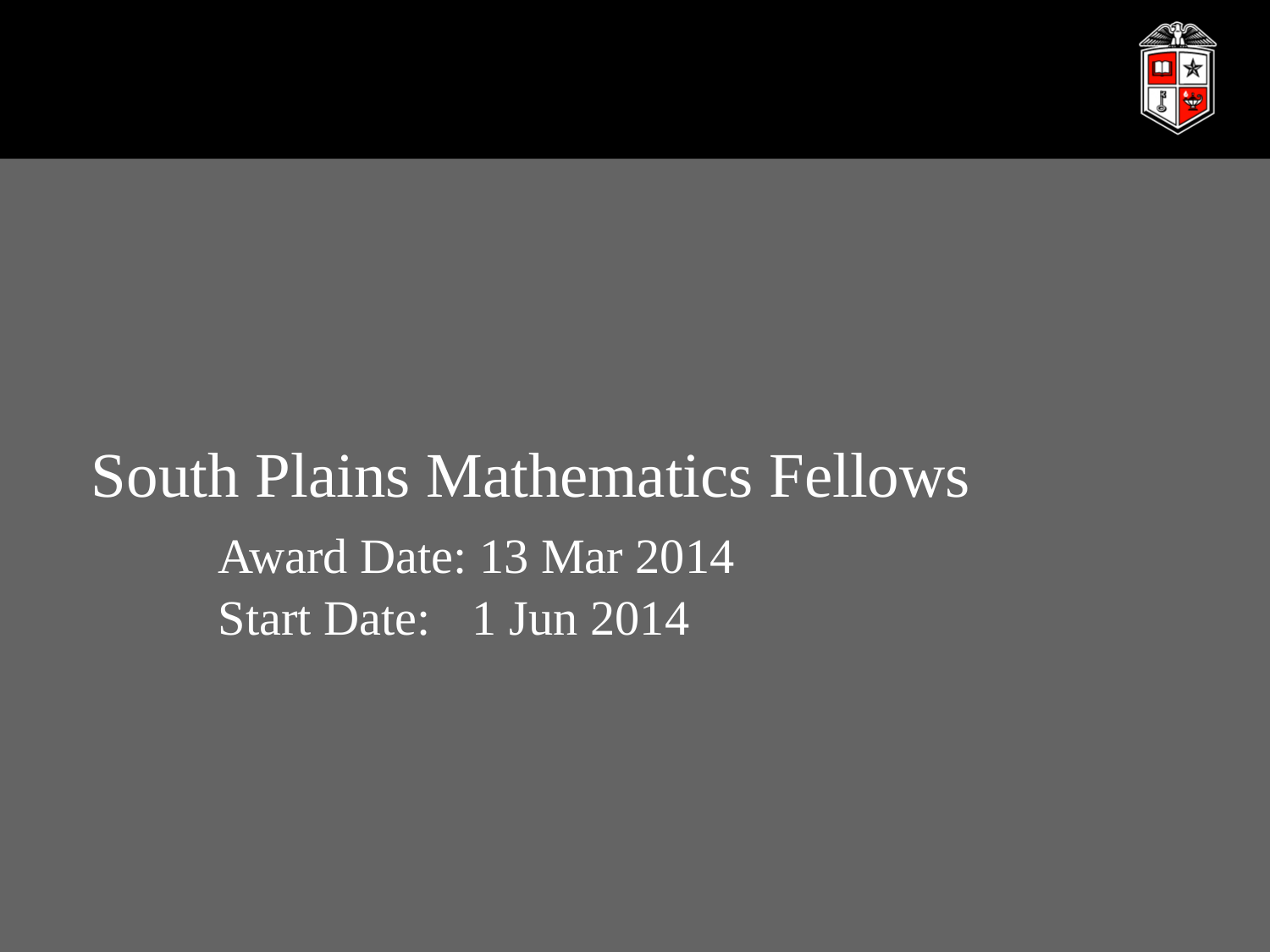

South Plains Mathematics Fellows
	Award Date: 13 Mar 2014
	Start Date:	1 Jun 2014